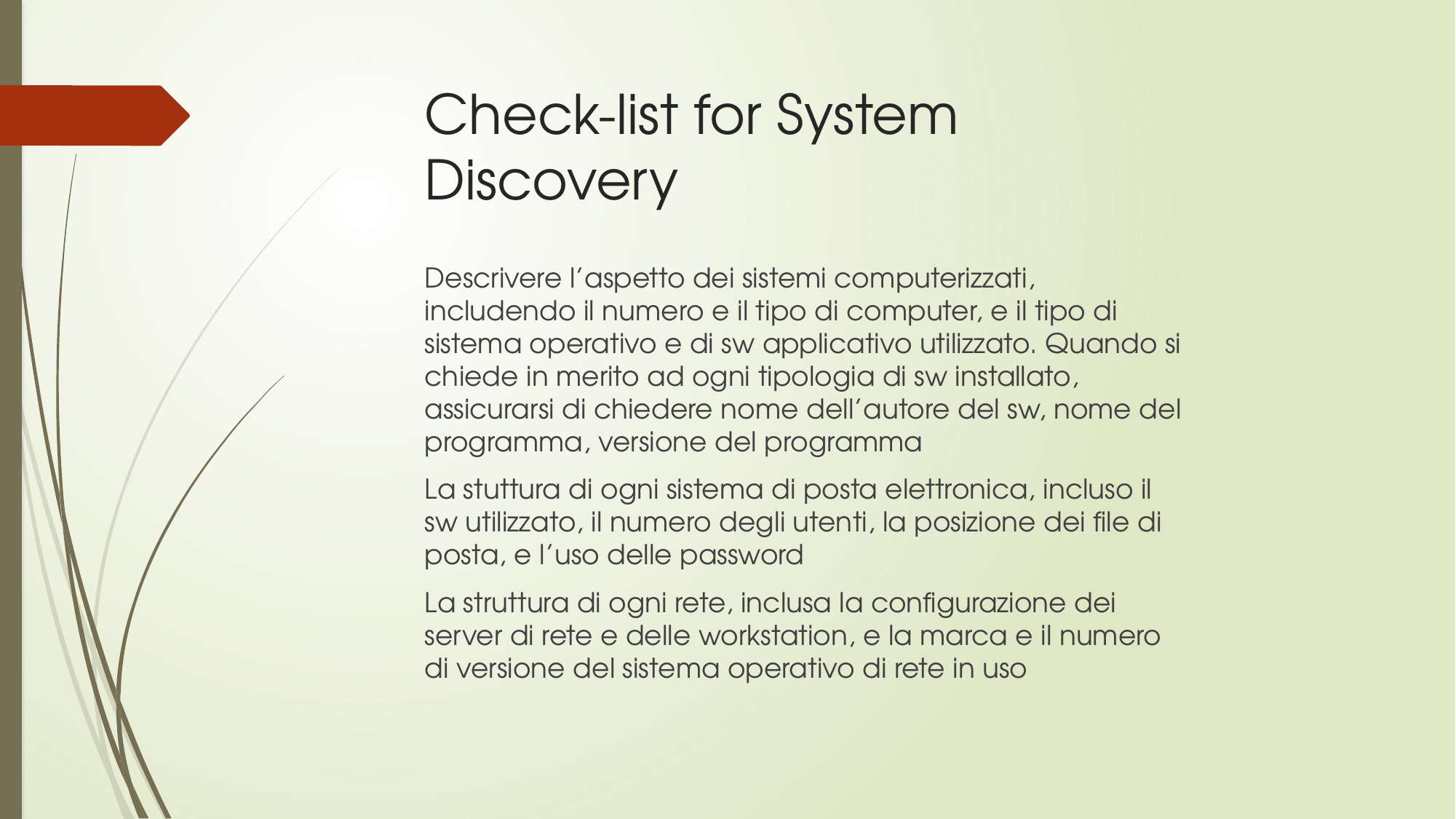

# Check-list for System Discovery
Descrivere l’aspetto dei sistemi computerizzati, includendo il numero e il tipo di computer, e il tipo di sistema operativo e di sw applicativo utilizzato. Quando si chiede in merito ad ogni tipologia di sw installato, assicurarsi di chiedere nome dell’autore del sw, nome del programma, versione del programma
La stuttura di ogni sistema di posta elettronica, incluso il sw utilizzato, il numero degli utenti, la posizione dei file di posta, e l’uso delle password
La struttura di ogni rete, inclusa la configurazione dei server di rete e delle workstation, e la marca e il numero di versione del sistema operativo di rete in uso